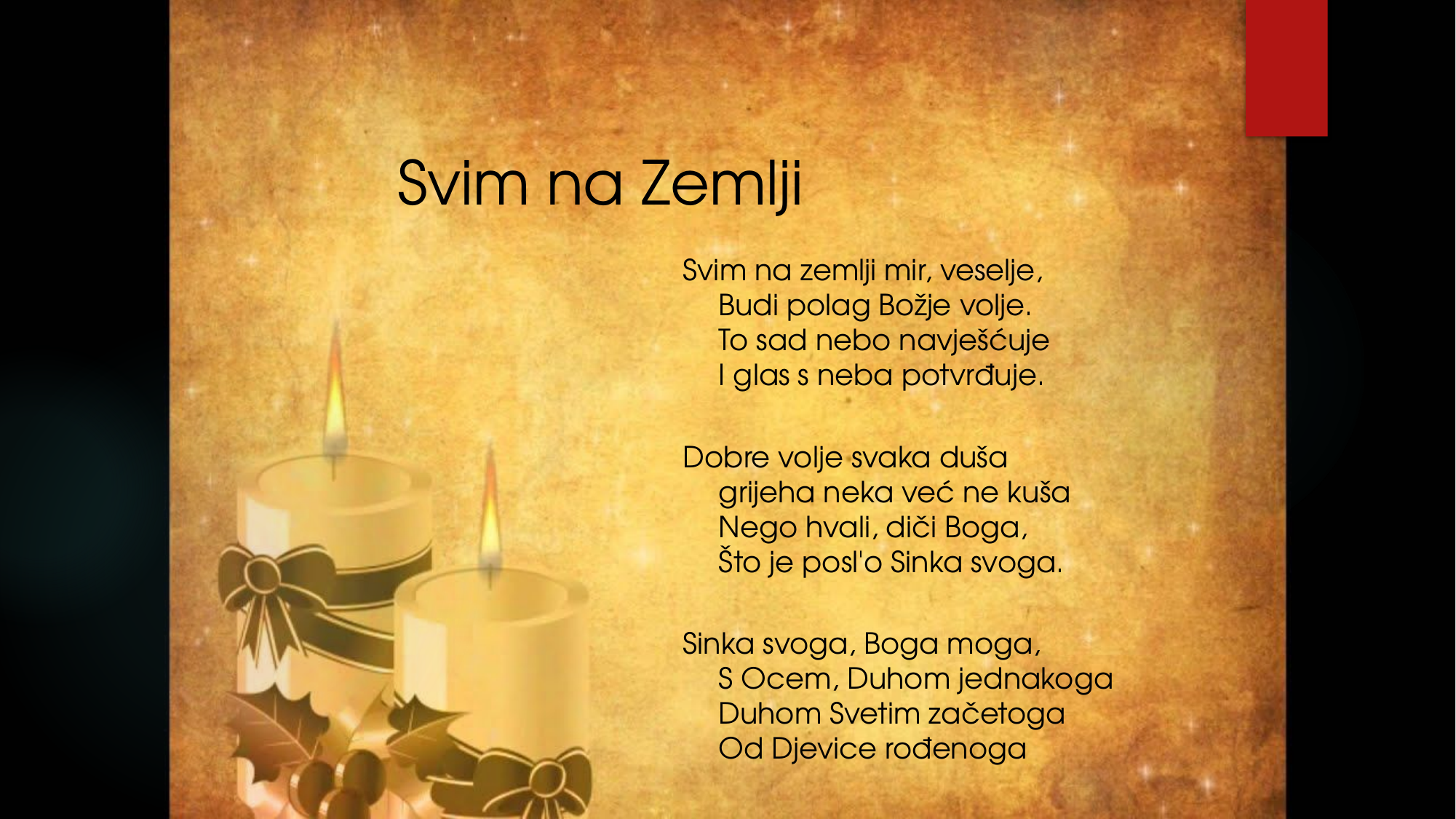

# Svim na Zemlji
Svim na zemlji mir, veselje,
Budi polag Božje volje.
To sad nebo navješćuje
I glas s neba potvrđuje.
Dobre volje svaka duša
grijeha neka već ne kuša
Nego hvali, diči Boga,
Što je posl'o Sinka svoga.
Sinka svoga, Boga moga,
S Ocem, Duhom jednakoga
Duhom Svetim začetoga
Od Djevice rođenoga